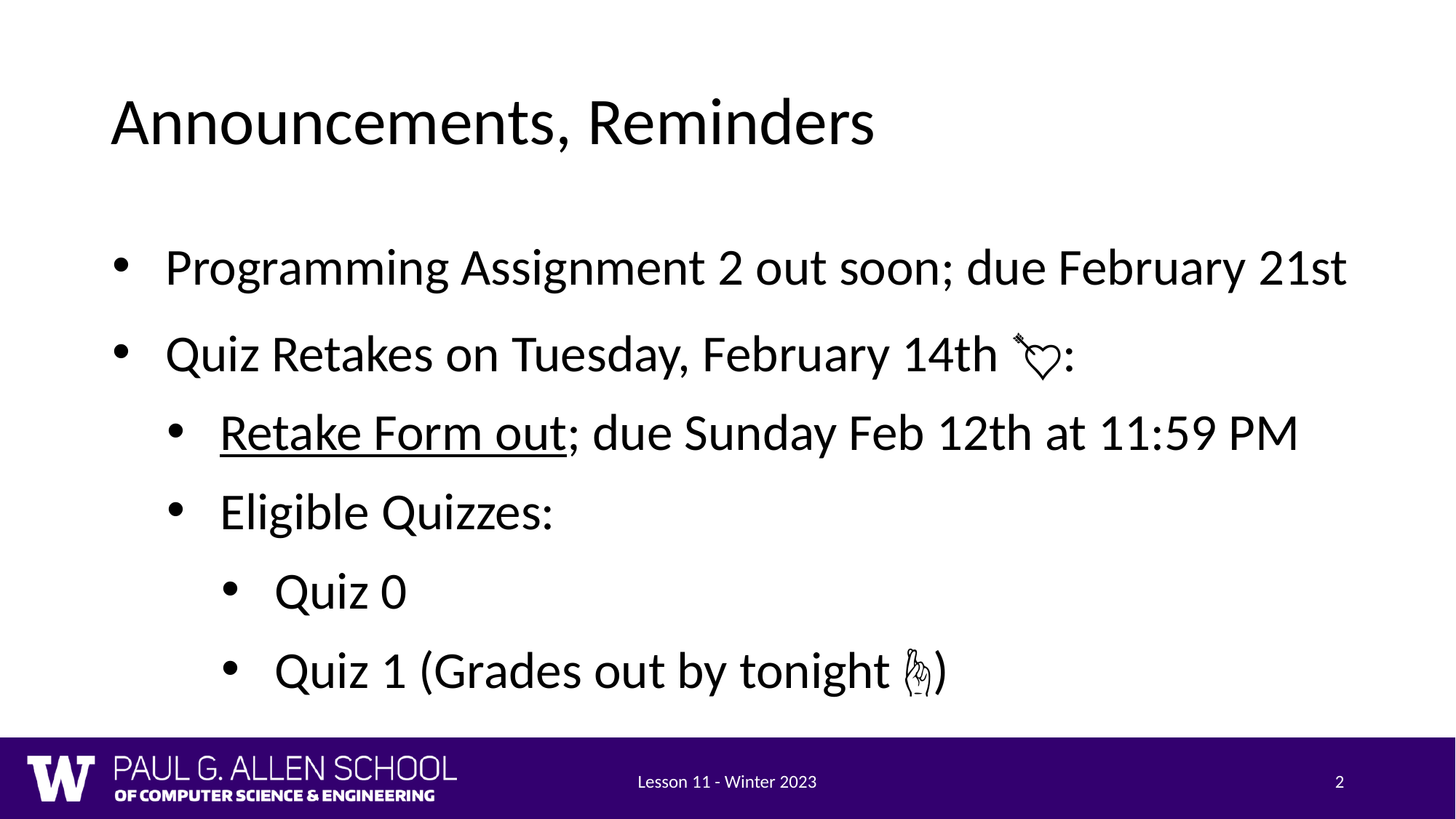

# Announcements, Reminders
Programming Assignment 2 out soon; due February 21st
Quiz Retakes on Tuesday, February 14th 💘:
Retake Form out; due Sunday Feb 12th at 11:59 PM
Eligible Quizzes:
Quiz 0
Quiz 1 (Grades out by tonight 🤞)
Lesson 11 - Winter 2023
2